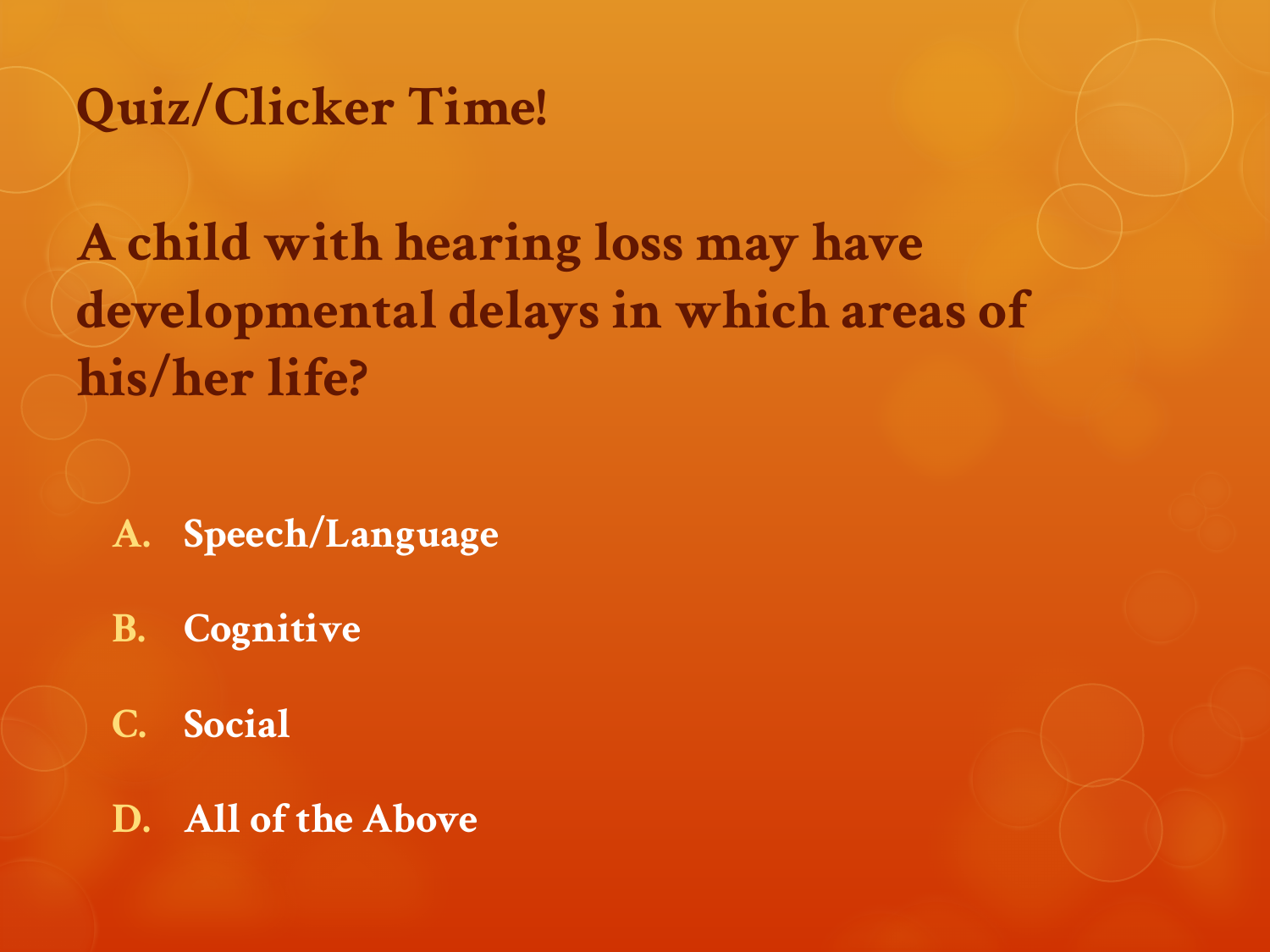

# Quiz/Clicker Time! A child with hearing loss may have developmental delays in which areas of his/her life?
Speech/Language
Cognitive
Social
All of the Above